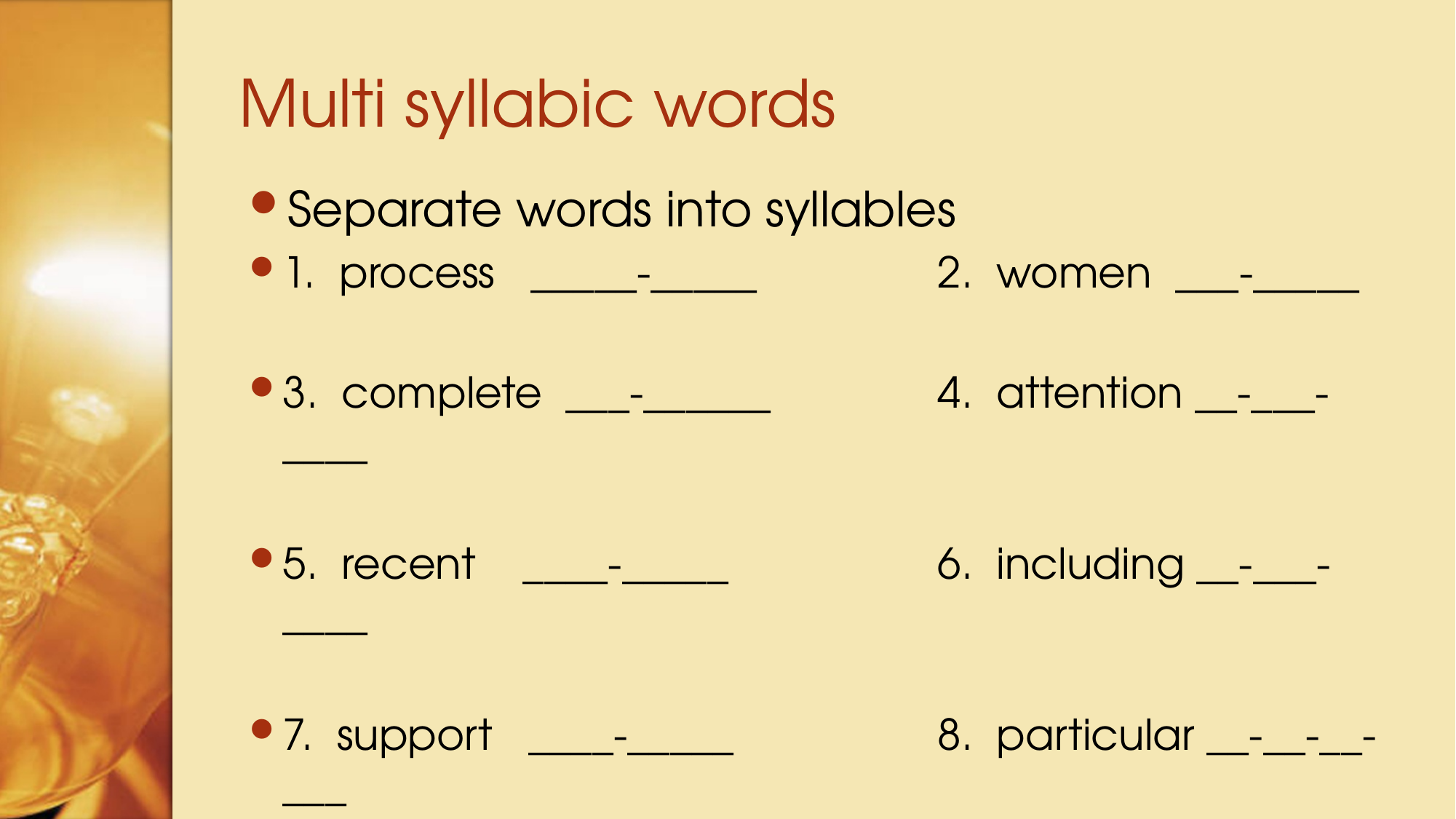

# Multi syllabic words
Separate words into syllables
1.  process   _____-_____		2.  women  ___-_____

3.  complete  ___-______		4.  attention __-___-____

5.  recent    ____-_____		6.  including __-___-____

7.  support   ____-_____		8.  particular __-__-__-___

9.  nations   ____-_____		10.  except  ____-_____